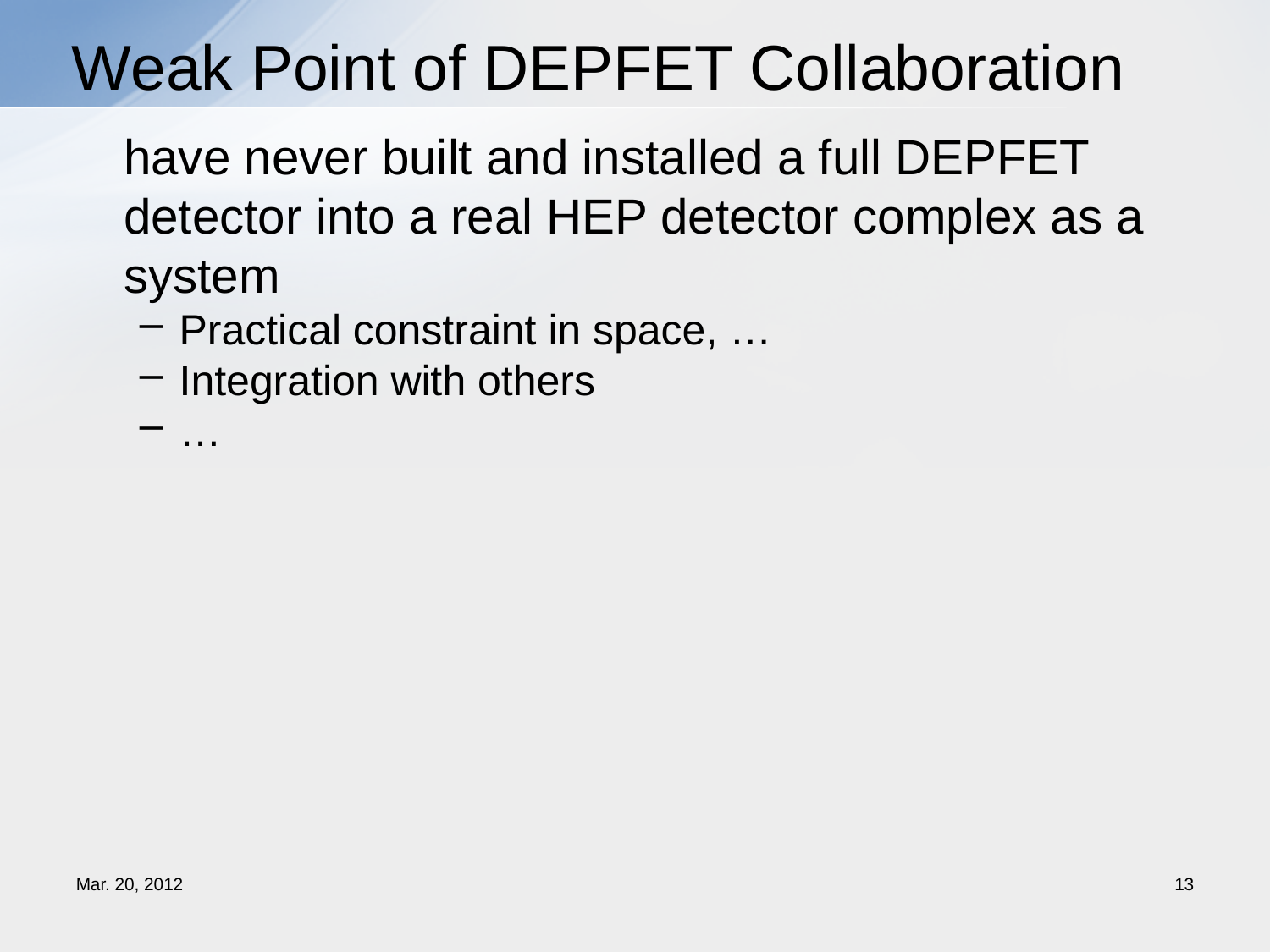

# Weak Point of DEPFET Collaboration
	have never built and installed a full DEPFET detector into a real HEP detector complex as a system
Practical constraint in space, …
Integration with others
…
Mar. 20, 2012
13